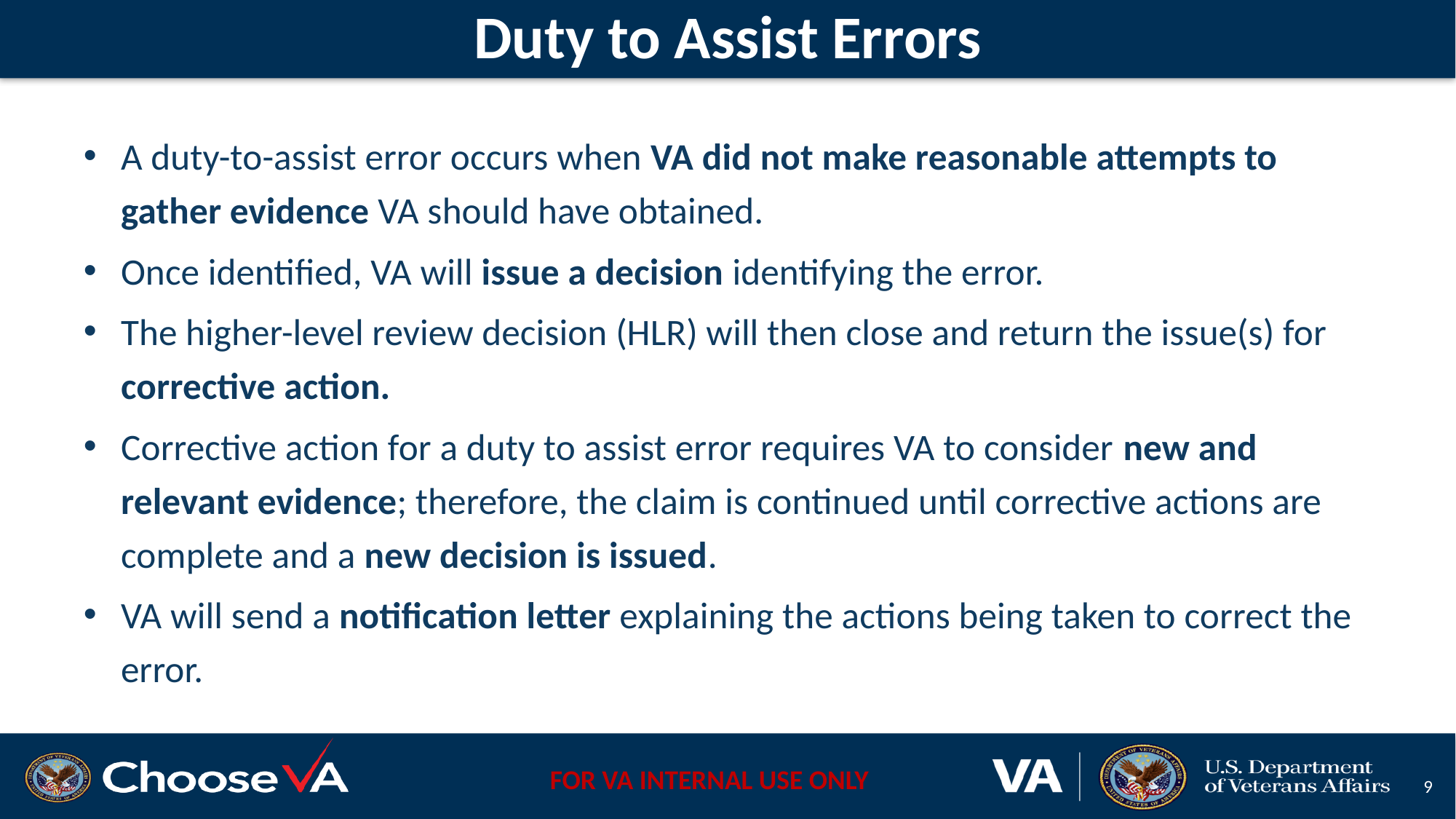

# Duty to Assist Errors
A duty-to-assist error occurs when VA did not make reasonable attempts to gather evidence VA should have obtained.
Once identified, VA will issue a decision identifying the error.
The higher-level review decision (HLR) will then close and return the issue(s) for corrective action.
Corrective action for a duty to assist error requires VA to consider new and relevant evidence; therefore, the claim is continued until corrective actions are complete and a new decision is issued.
VA will send a notification letter explaining the actions being taken to correct the error.